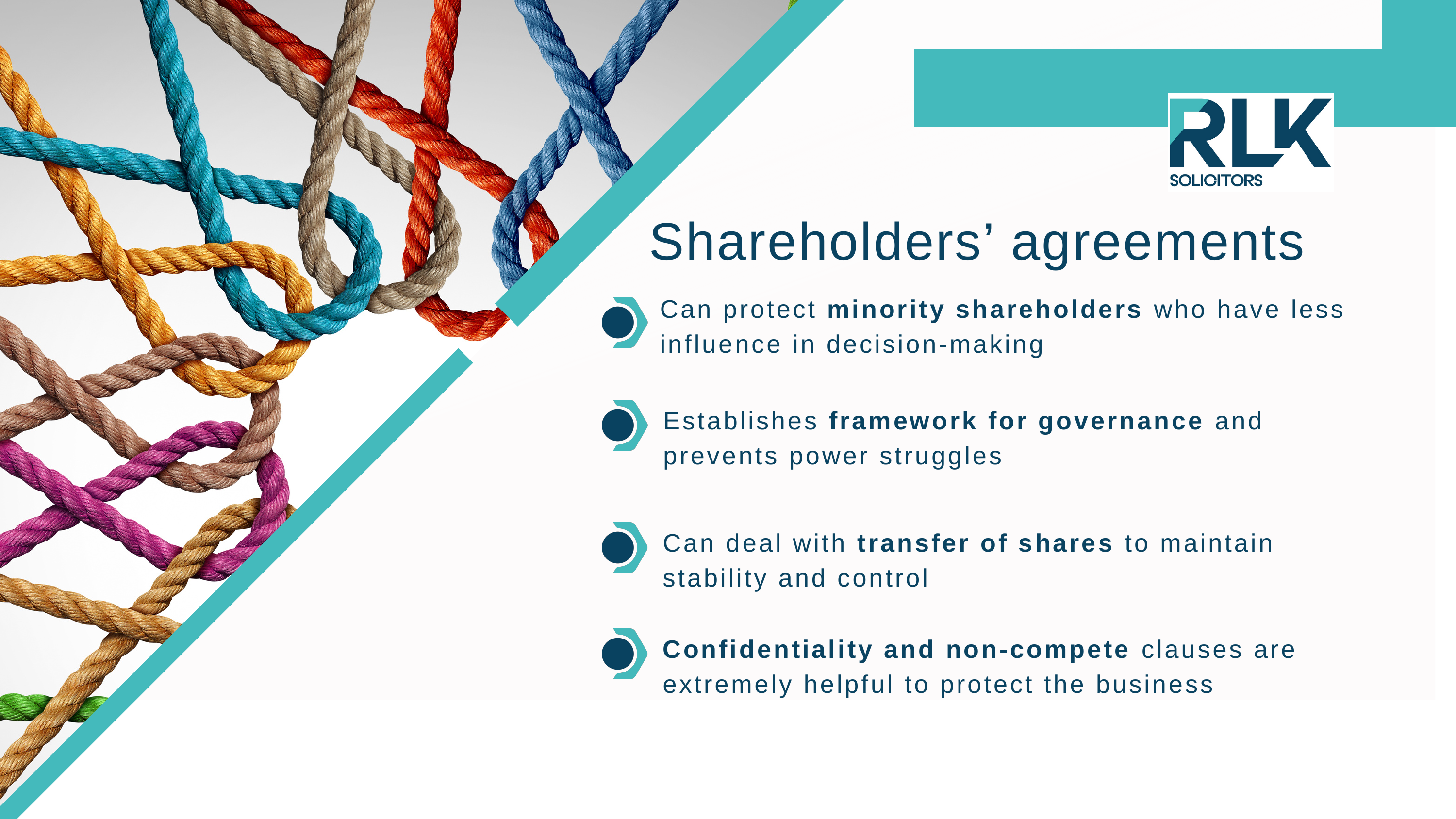

Shareholders’ agreements
Can protect minority shareholders who have less influence in decision-making

Establishes framework for governance and prevents power struggles

Can deal with transfer of shares to maintain stability and control

Confidentiality and non-compete clauses are extremely helpful to protect the business